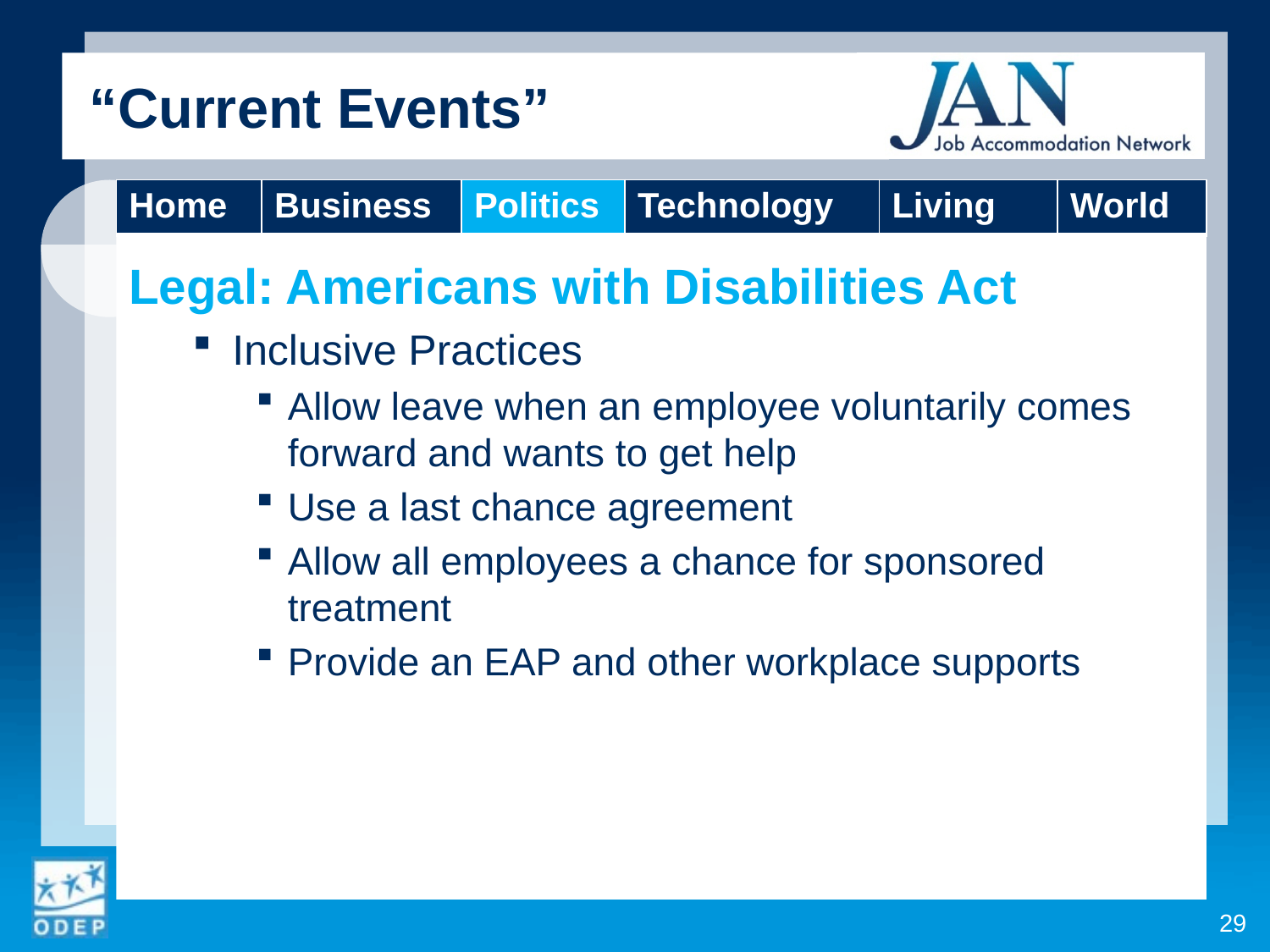

“Current Events”

Legal: Americans with Disabilities Act
Inclusive Practices
Allow leave when an employee voluntarily comes forward and wants to get help
Use a last chance agreement
Allow all employees a chance for sponsored treatment
Provide an EAP and other workplace supports

| Home | Business | Politics | Technology | Living | World |
| --- | --- | --- | --- | --- | --- |
29